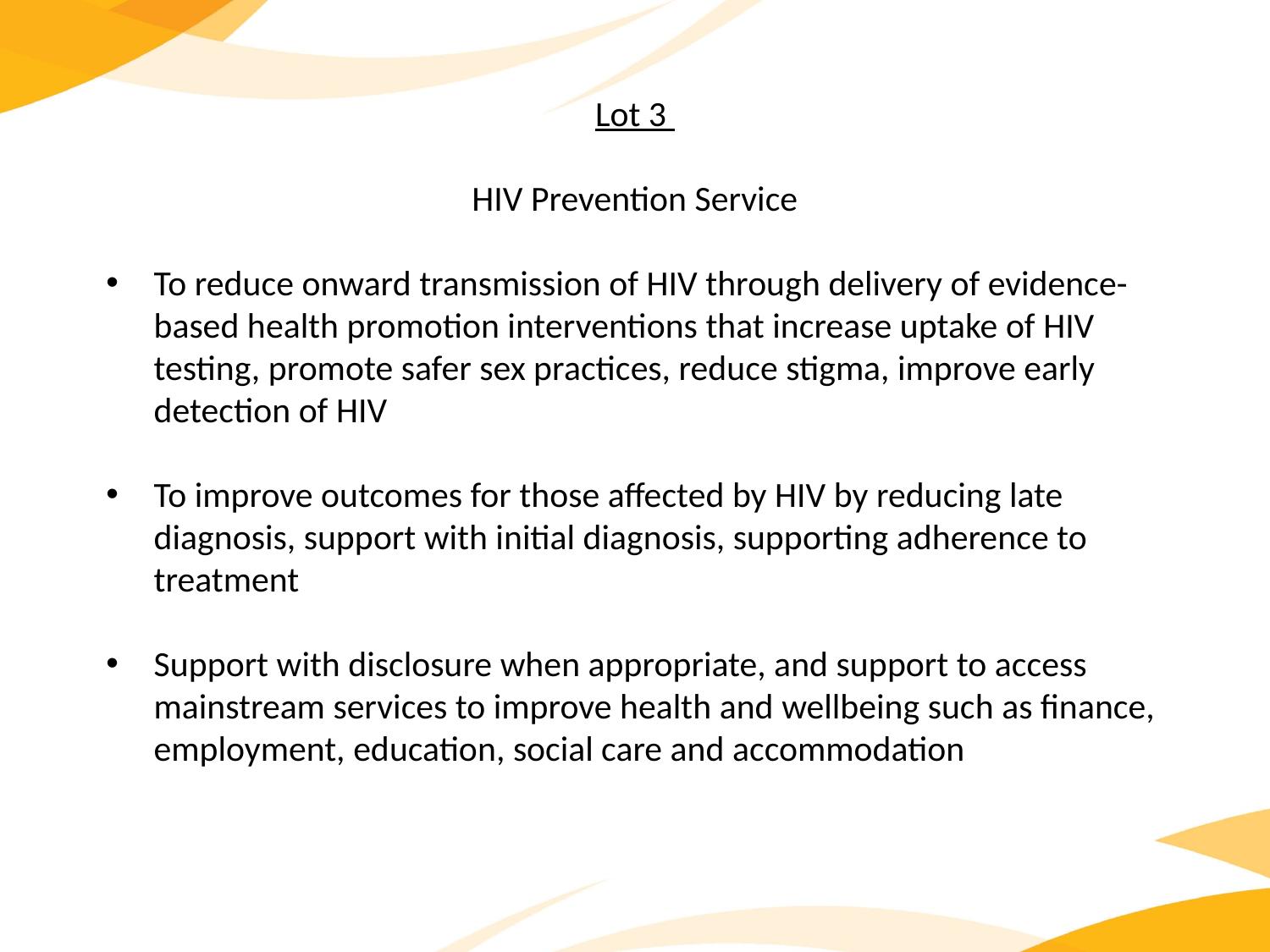

Lot 3

HIV Prevention Service

To reduce onward transmission of HIV through delivery of evidence-based health promotion interventions that increase uptake of HIV testing, promote safer sex practices, reduce stigma, improve early detection of HIV

To improve outcomes for those affected by HIV by reducing late diagnosis, support with initial diagnosis, supporting adherence to treatment

Support with disclosure when appropriate, and support to access mainstream services to improve health and wellbeing such as finance, employment, education, social care and accommodation